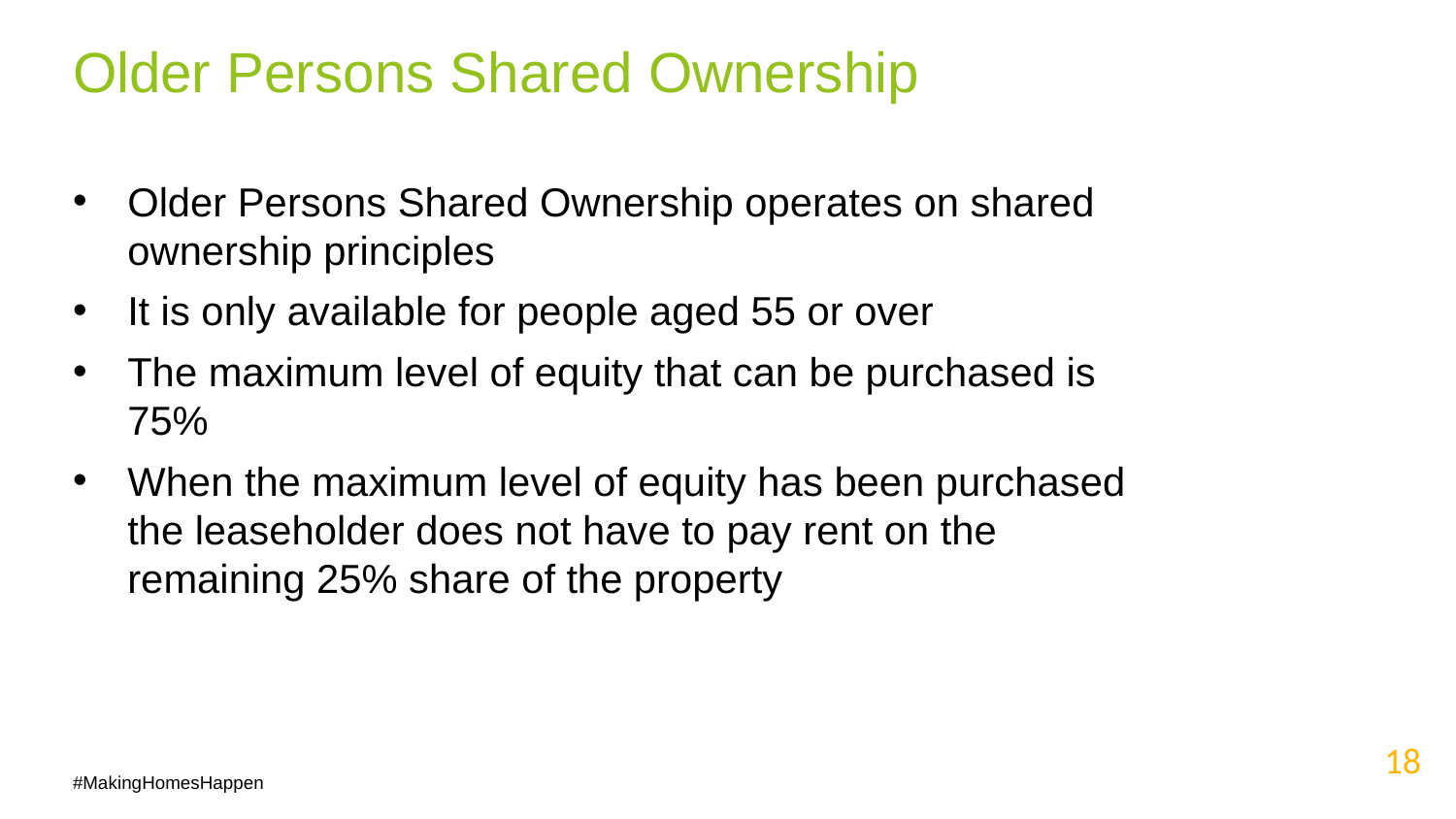

# Older Persons Shared Ownership
Older Persons Shared Ownership operates on shared ownership principles
It is only available for people aged 55 or over
The maximum level of equity that can be purchased is 75%
When the maximum level of equity has been purchased the leaseholder does not have to pay rent on the remaining 25% share of the property
18